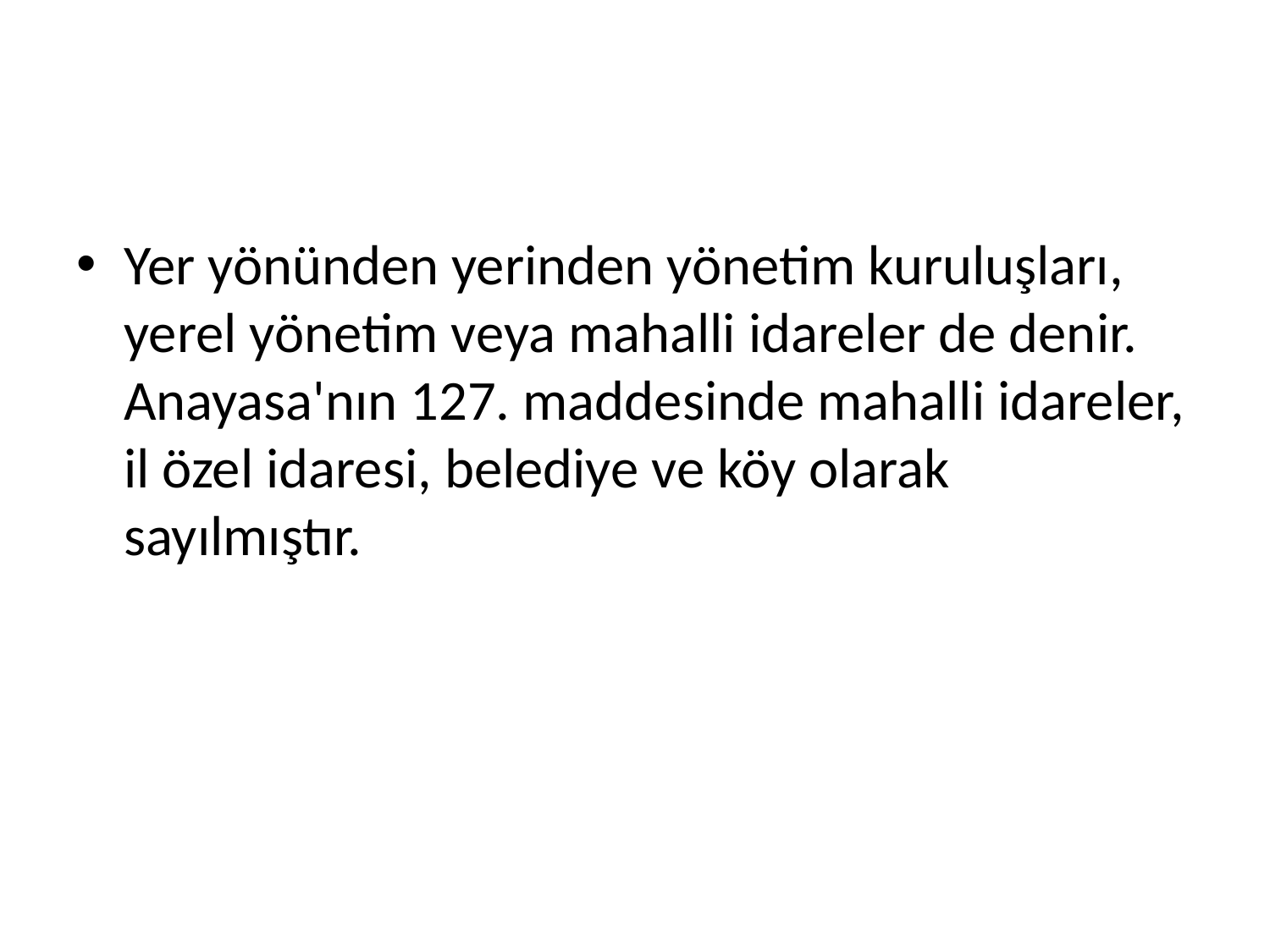

Yer yönünden yerinden yönetim kuruluşları, yerel yönetim veya mahalli idareler de denir. Anayasa'nın 127. maddesinde mahalli idareler, il özel idaresi, belediye ve köy olarak sayılmıştır.